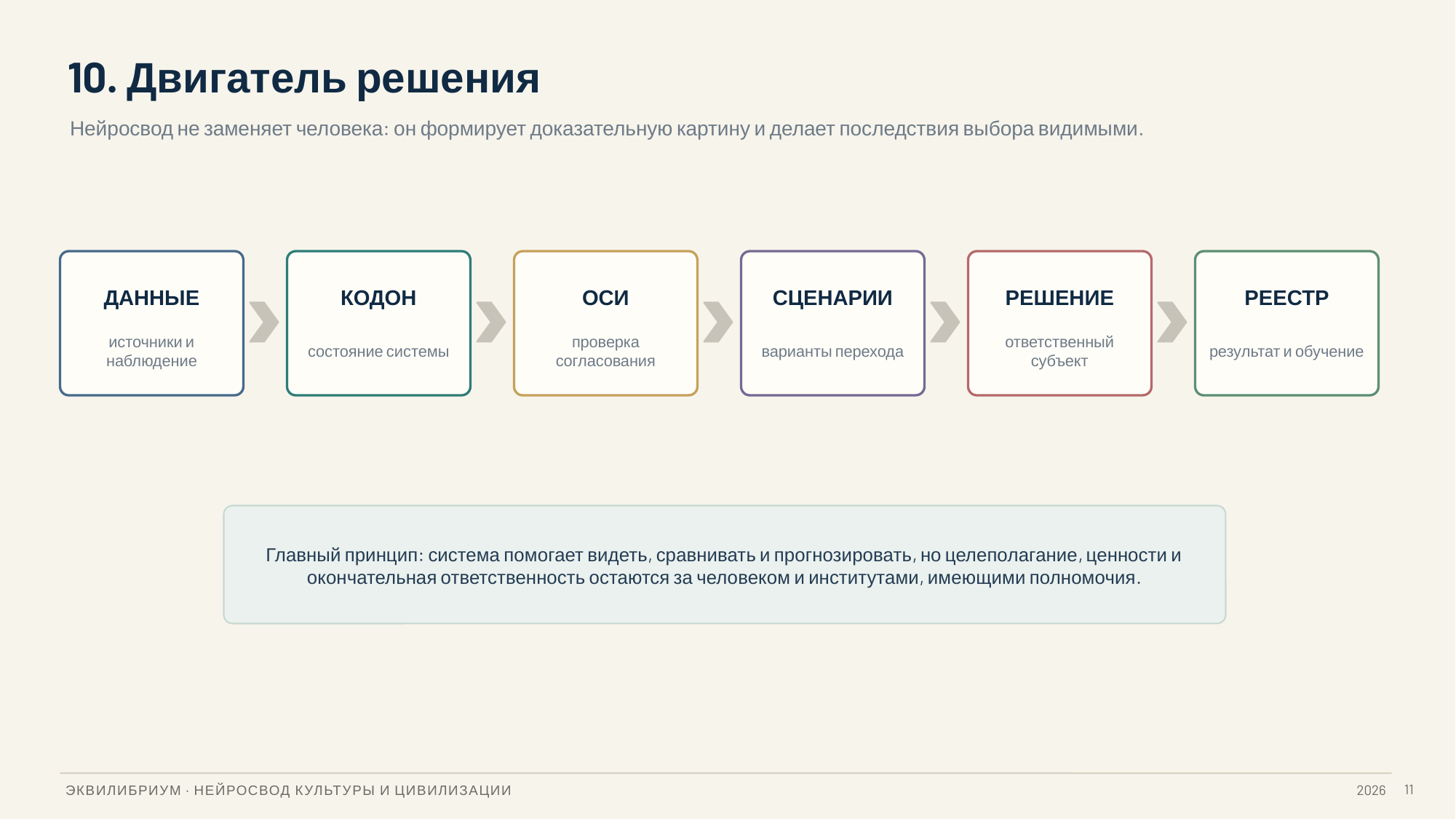

10. Двигатель решения
Нейросвод не заменяет человека: он формирует доказательную картину и делает последствия выбора видимыми.

ДАННЫЕ
КОДОН
ОСИ
СЦЕНАРИИ
РЕШЕНИЕ
РЕЕСТР

источники и наблюдение
состояние системы
проверка согласования
варианты перехода
ответственный субъект
результат и обучение

Главный принцип: система помогает видеть, сравнивать и прогнозировать, но целеполагание, ценности и окончательная ответственность остаются за человеком и институтами, имеющими полномочия.
11